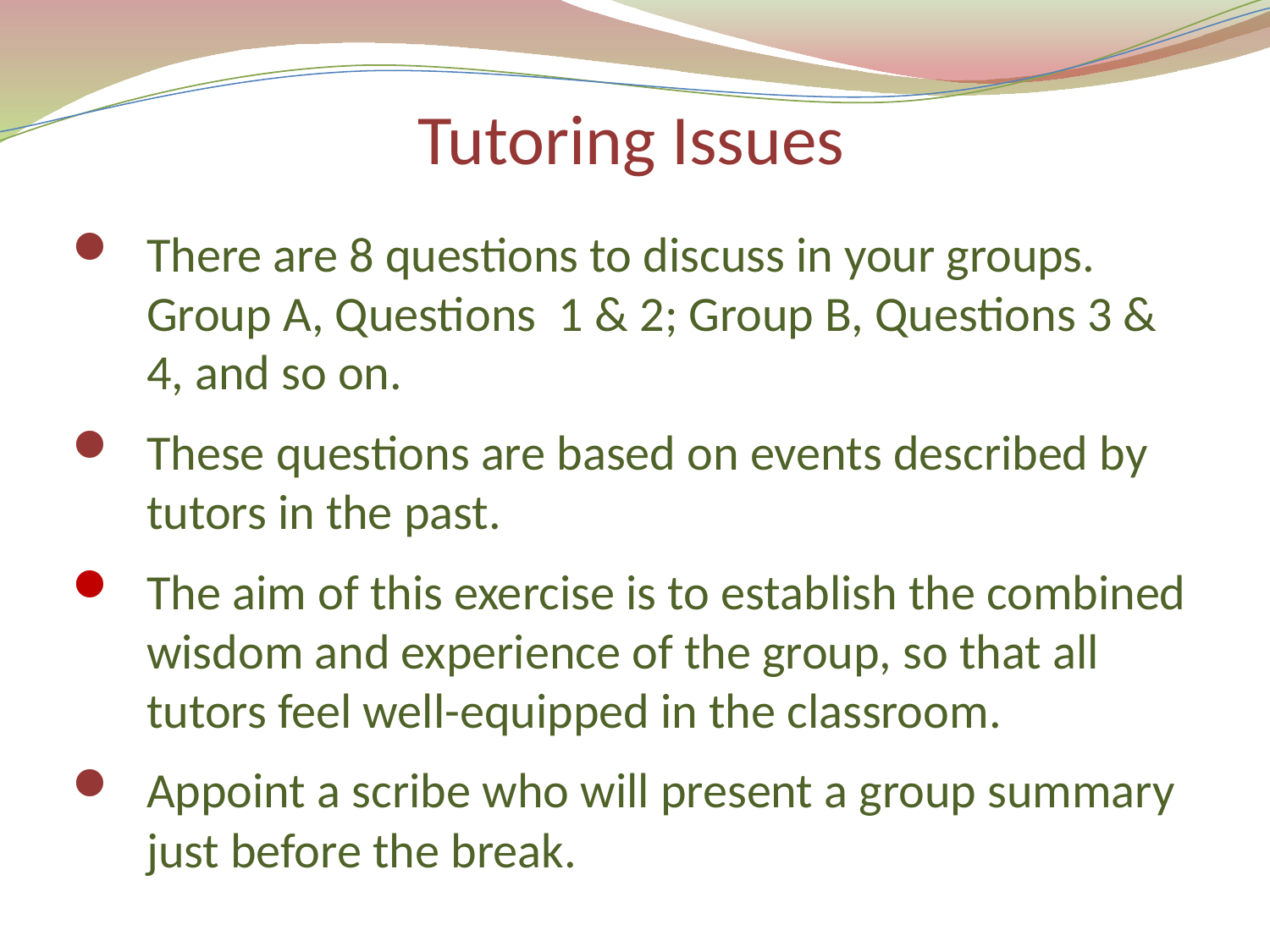

# Tutoring Issues
There are 8 questions to discuss in your groups. Group A, Questions  1 & 2; Group B, Questions 3 & 4, and so on.
These questions are based on events described by tutors in the past.
The aim of this exercise is to establish the combined wisdom and experience of the group, so that all tutors feel well-equipped in the classroom.
Appoint a scribe who will present a group summary just before the break.